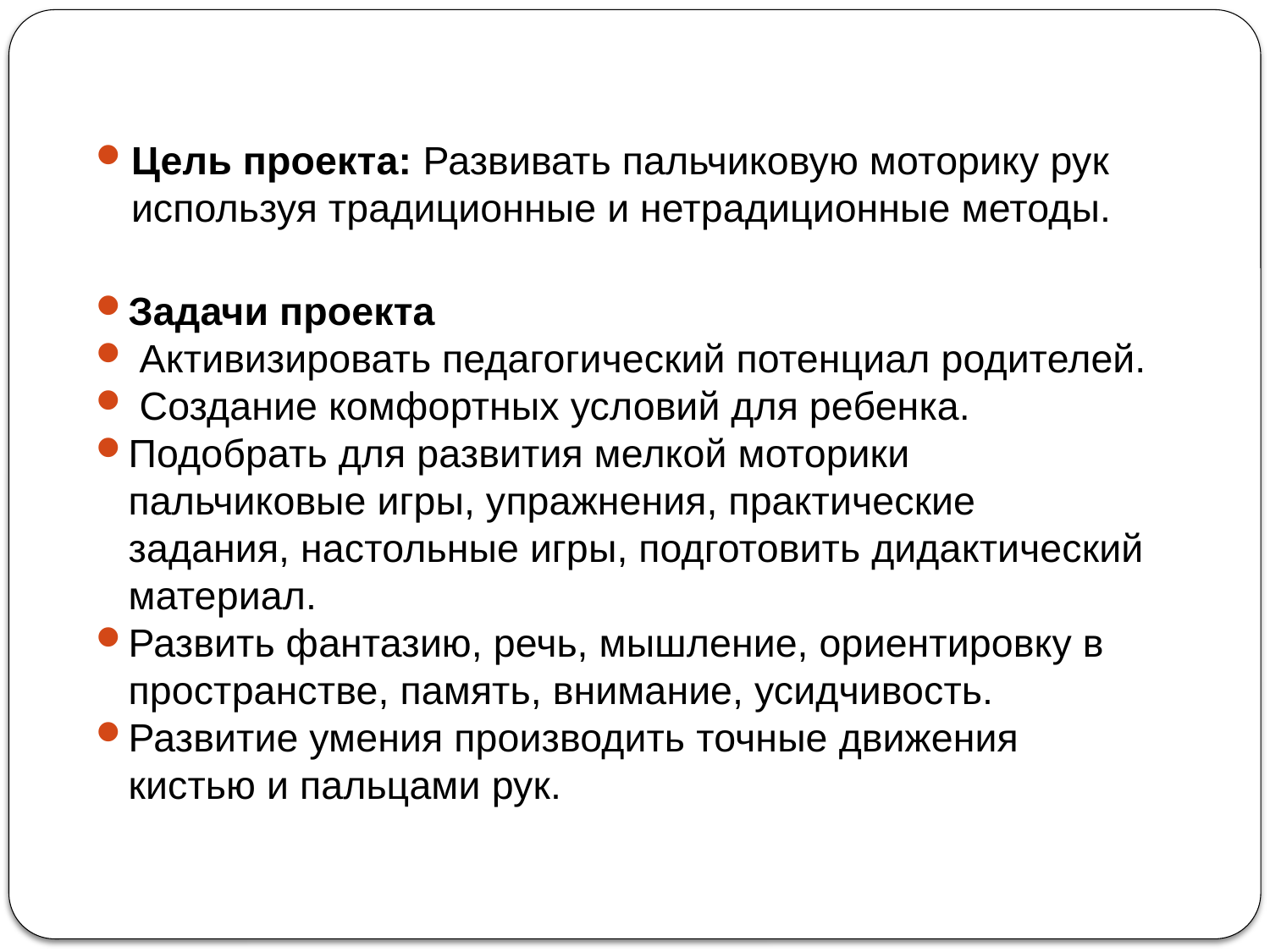

Цель проекта: Развивать пальчиковую моторику рук используя традиционные и нетрадиционные методы.

Задачи проекта
 Активизировать педагогический потенциал родителей.
 Создание комфортных условий для ребенка.
Подобрать для развития мелкой моторики пальчиковые игры, упражнения, практические задания, настольные игры, подготовить дидактический материал.
Развить фантазию, речь, мышление, ориентировку в пространстве, память, внимание, усидчивость.
Развитие умения производить точные движения кистью и пальцами рук.